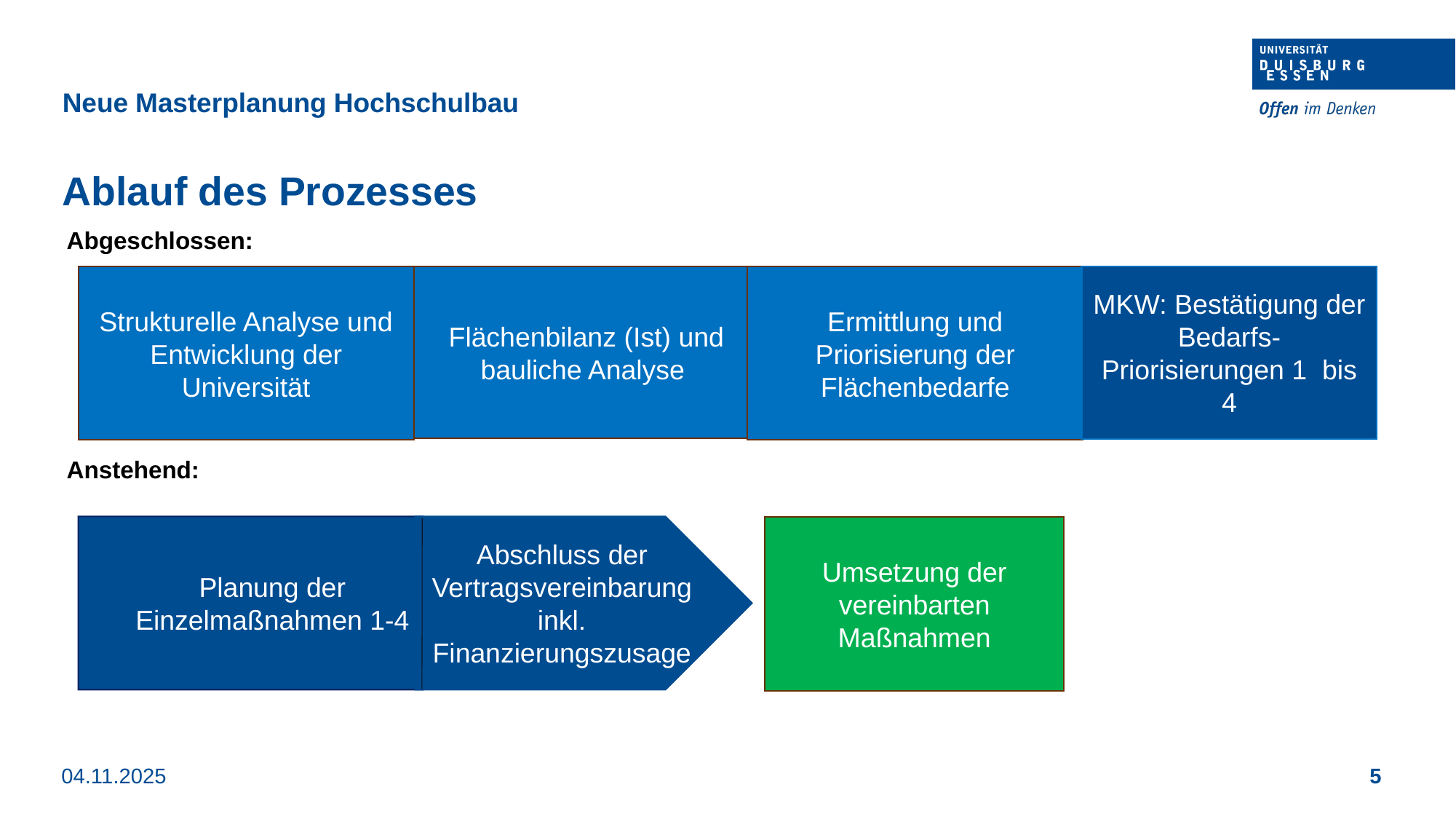

Neue Masterplanung Hochschulbau
Ablauf des Prozesses
Abgeschlossen:

Anstehend:
MKW: Bestätigung der Bedarfs-Priorisierungen 1  bis 4
Ermittlung und Priorisierung der Flächenbedarfe
Strukturelle Analyse und Entwicklung der Universität
 Flächenbilanz (Ist) und bauliche Analyse
Planung der Einzelmaßnahmen 1-4
Abschluss der Vertragsvereinbarung inkl. Finanzierungszusage
Umsetzung der vereinbarten Maßnahmen
04.11.2025
5